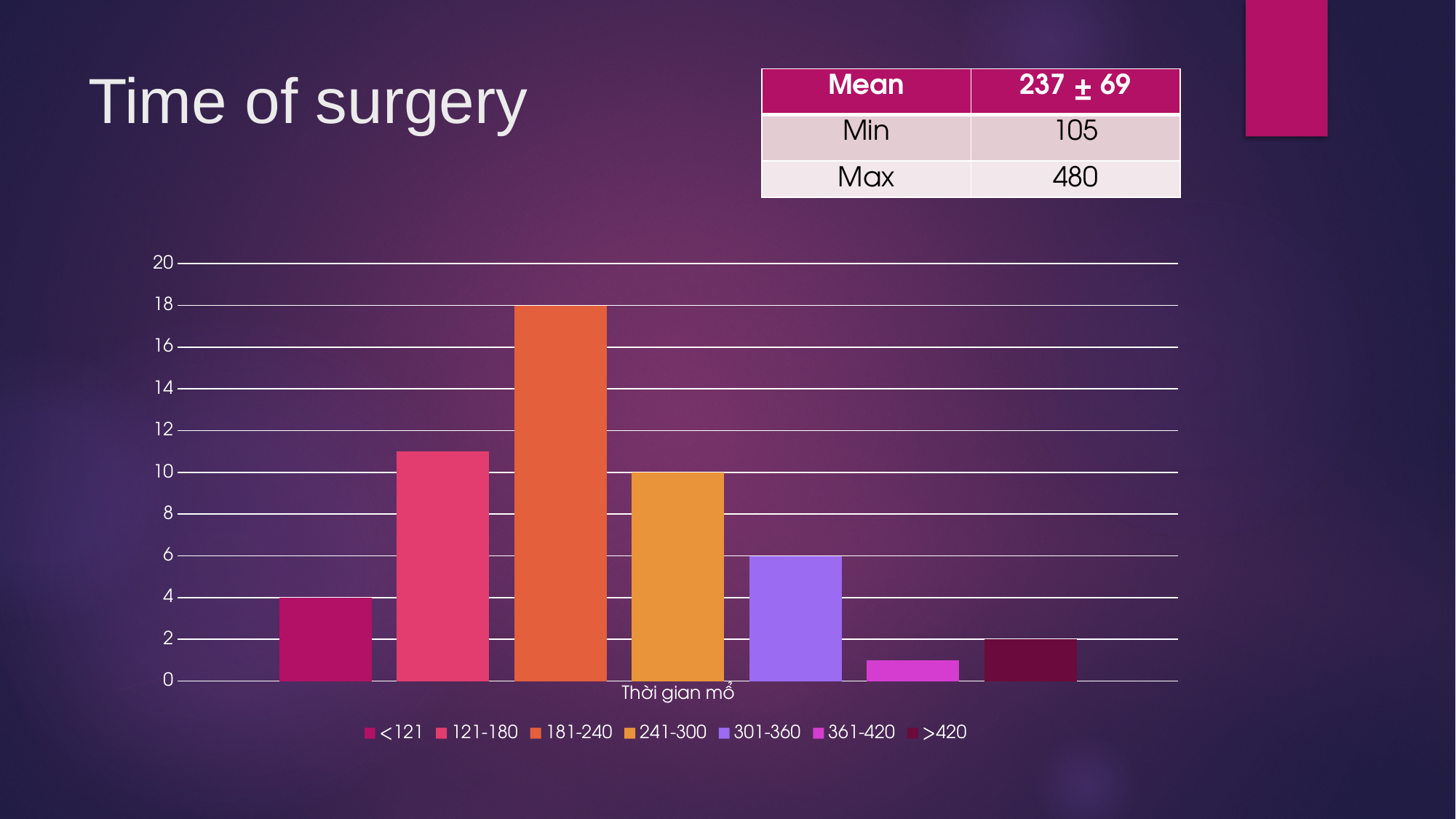

# Time of surgery
| Mean | 237 ± 69 |
| --- | --- |
| Min | 105 |
| Max | 480 |

### Chart

| Category | <121 | 121-180 | 181-240 | 241-300 | 301-360 | 361-420 | >420 |
|---|---|---|---|---|---|---|---|
| Thời gian mổ | 4.0 | 11.0 | 18.0 | 10.0 | 6.0 | 1.0 | 2.0 |